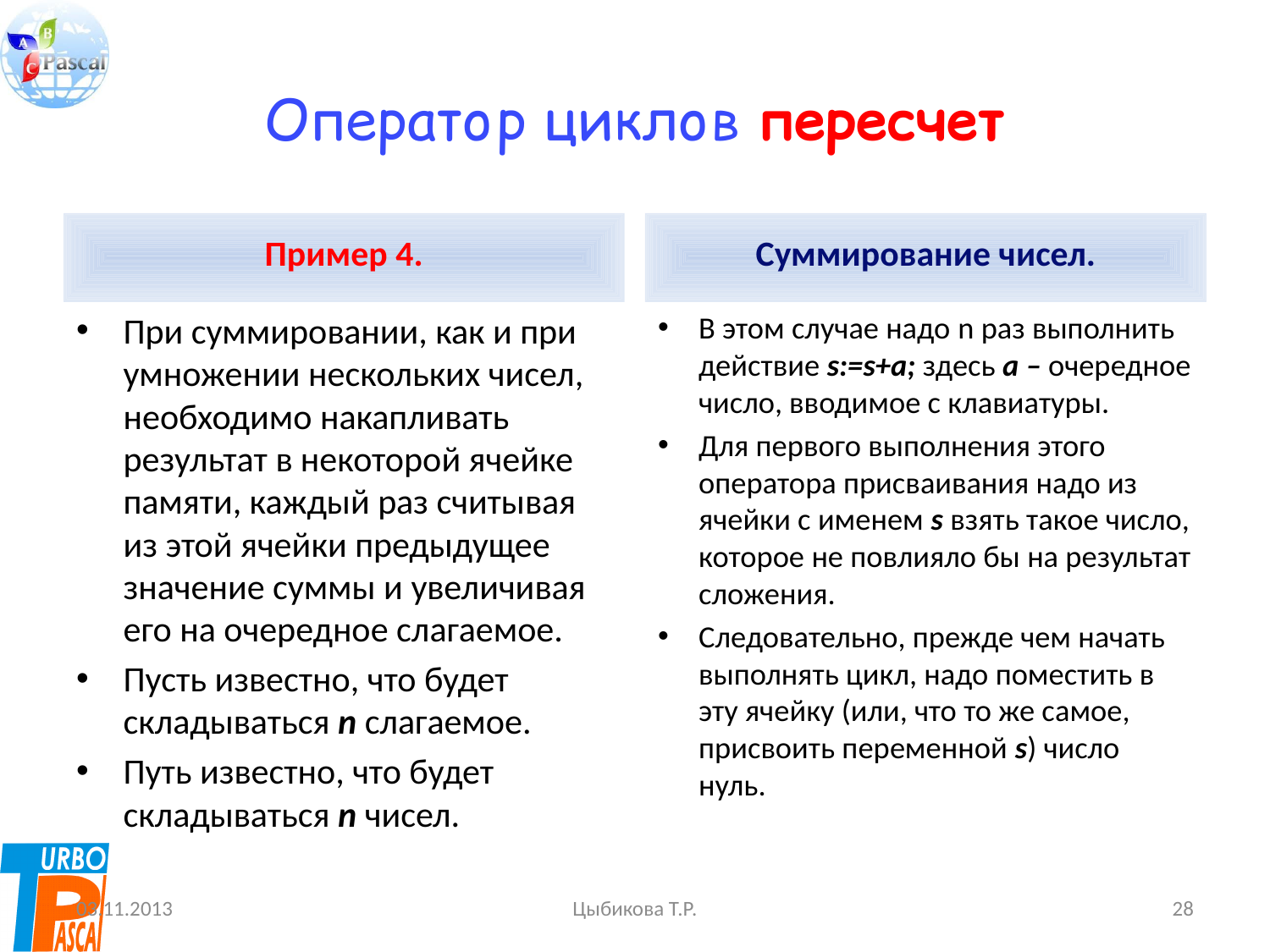

# Оператор циклов пересчет
Пример 4.
Суммирование чисел.
При суммировании, как и при умножении нескольких чисел, необходимо накапливать результат в некоторой ячейке памяти, каждый раз считывая из этой ячейки предыдущее значение суммы и увеличивая его на очередное слагаемое.
Пусть известно, что будет складываться n слагаемое.
Путь известно, что будет складываться n чисел.
В этом случае надо n раз выполнить действие s:=s+a; здесь a – очередное число, вводимое с клавиатуры.
Для первого выполнения этого оператора присваивания надо из ячейки с именем s взять такое число, которое не повлияло бы на результат сложения.
Следовательно, прежде чем начать выполнять цикл, надо поместить в эту ячейку (или, что то же самое, присвоить переменной s) число нуль.

03.11.2013
Цыбикова Т.Р.
28